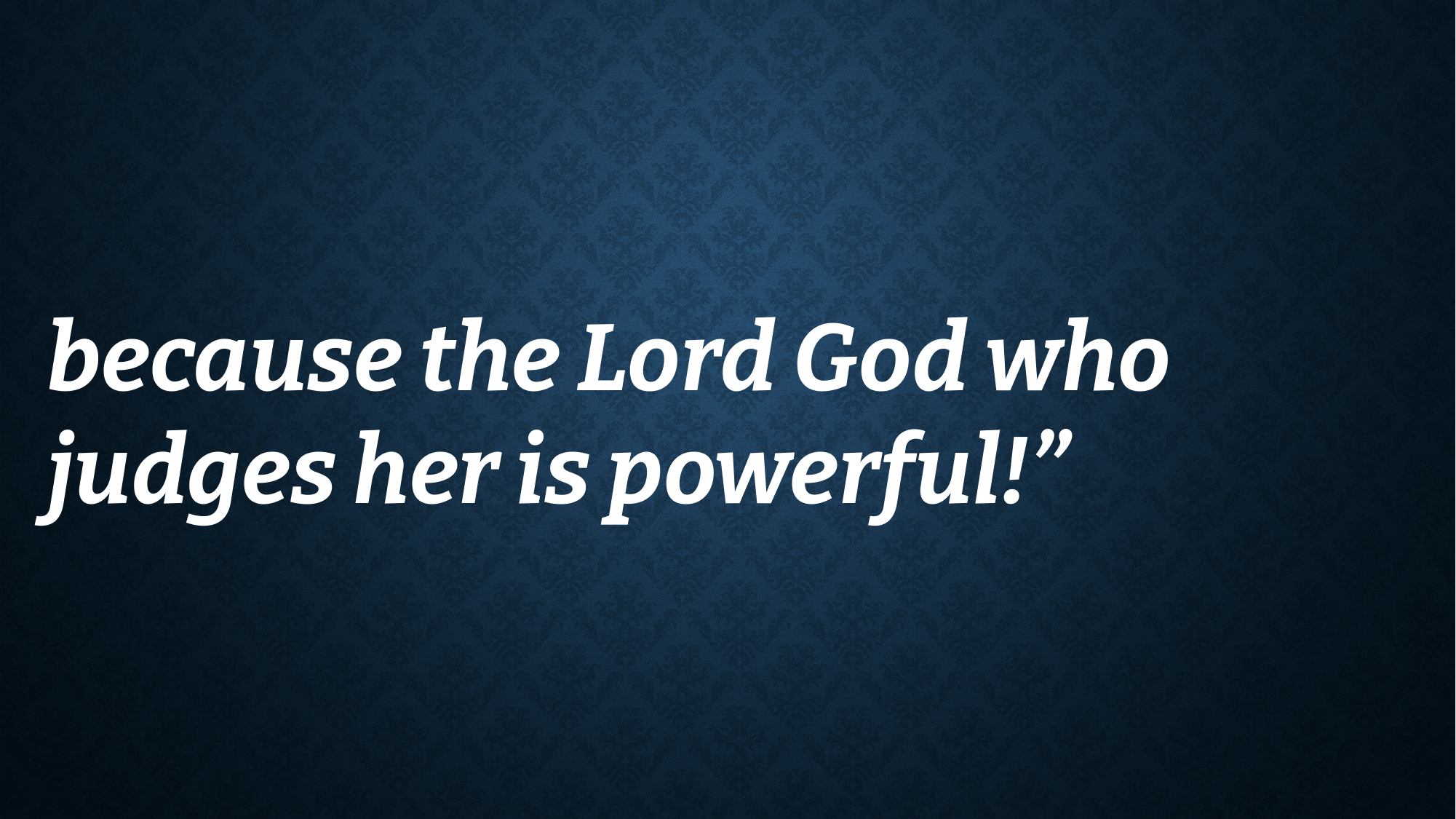

because the Lord God who judges her is powerful!”